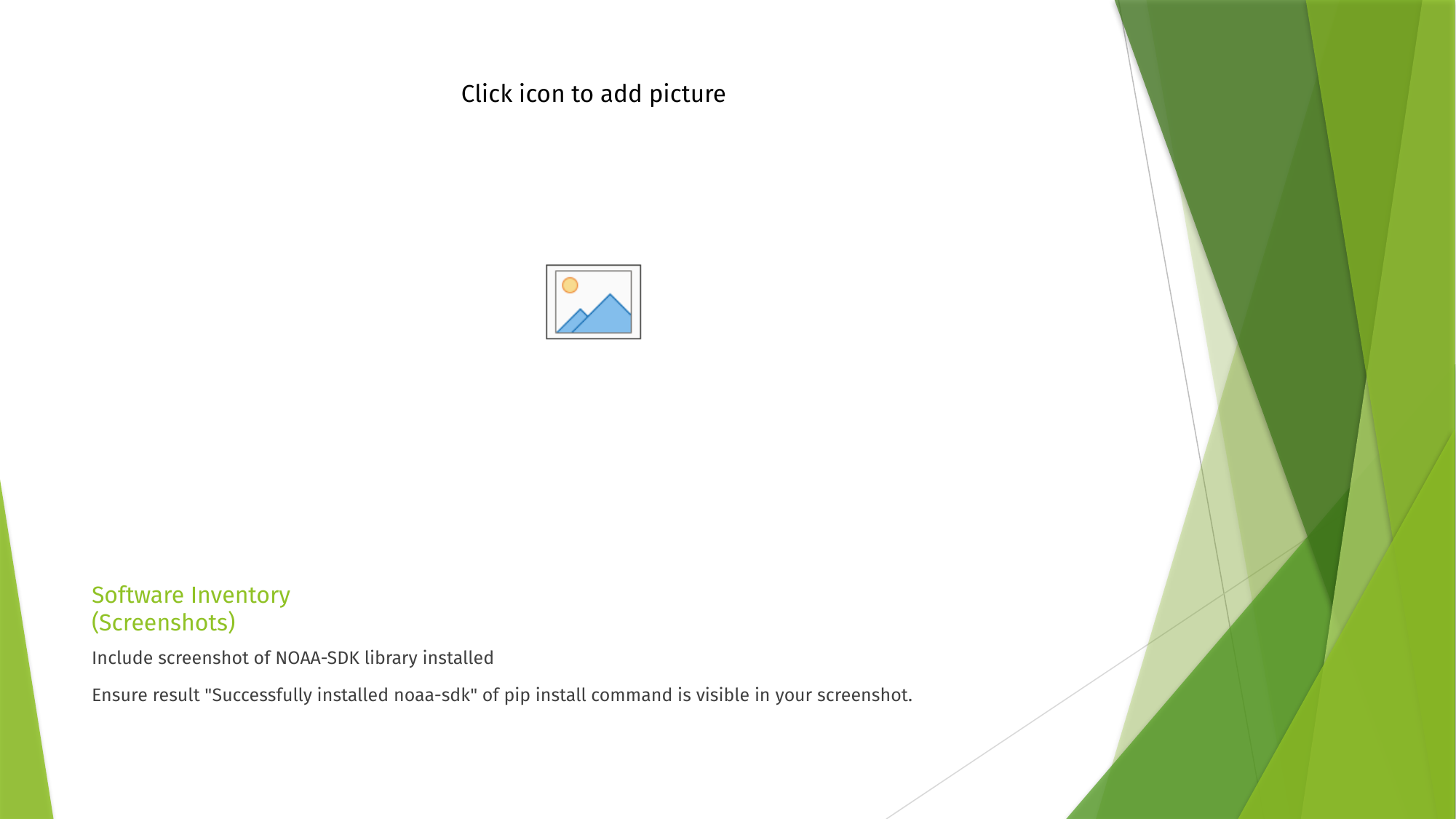

# Software Inventory (Screenshots)
Include screenshot of NOAA-SDK library installed
Ensure result "Successfully installed noaa-sdk" of pip install command is visible in your screenshot.